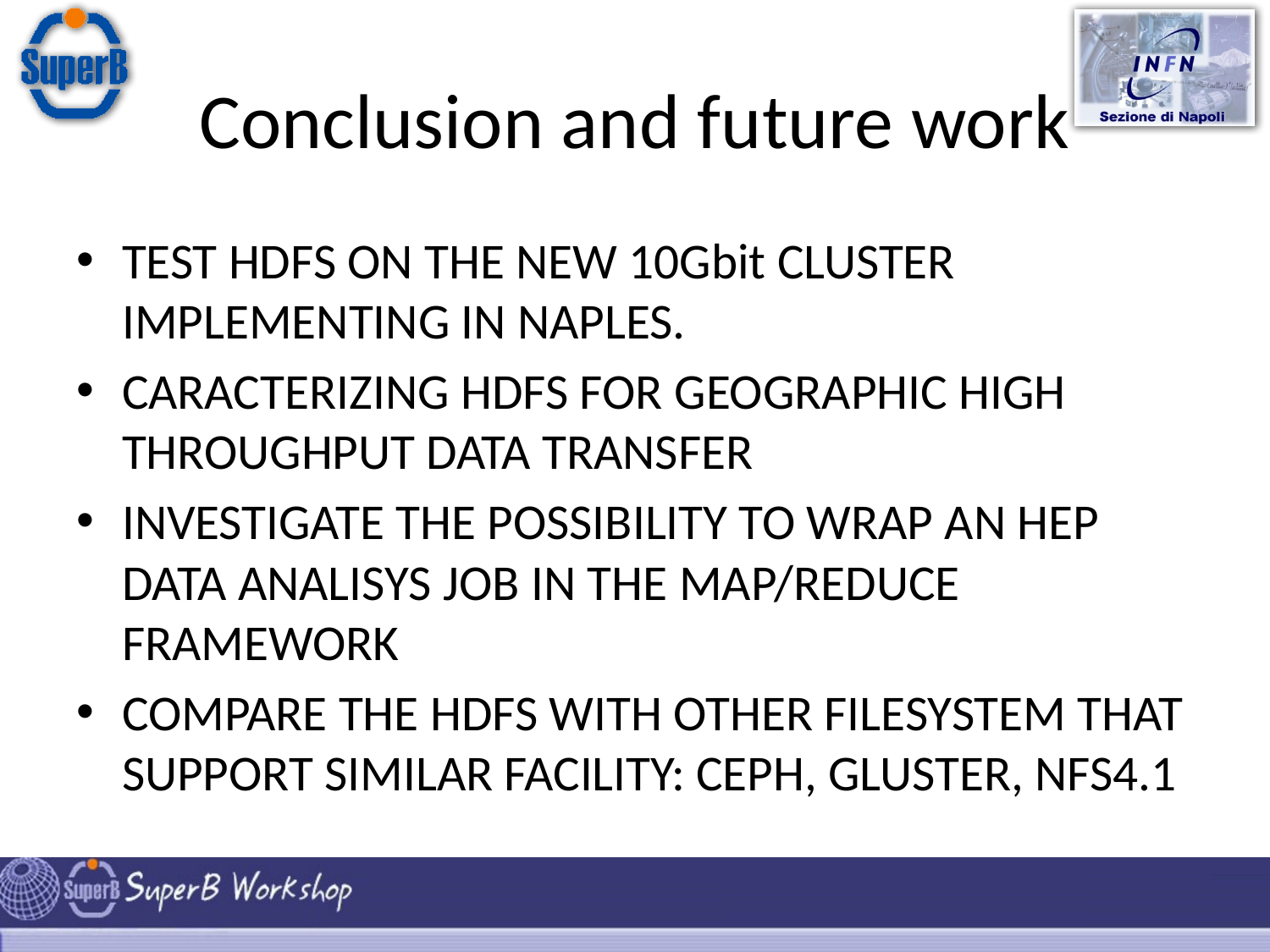

# Conclusion and future work
TEST HDFS ON THE NEW 10Gbit CLUSTER IMPLEMENTING IN NAPLES.
CARACTERIZING HDFS FOR GEOGRAPHIC HIGH THROUGHPUT DATA TRANSFER
INVESTIGATE THE POSSIBILITY TO WRAP AN HEP DATA ANALISYS JOB IN THE MAP/REDUCE FRAMEWORK
COMPARE THE HDFS WITH OTHER FILESYSTEM THAT SUPPORT SIMILAR FACILITY: CEPH, GLUSTER, NFS4.1